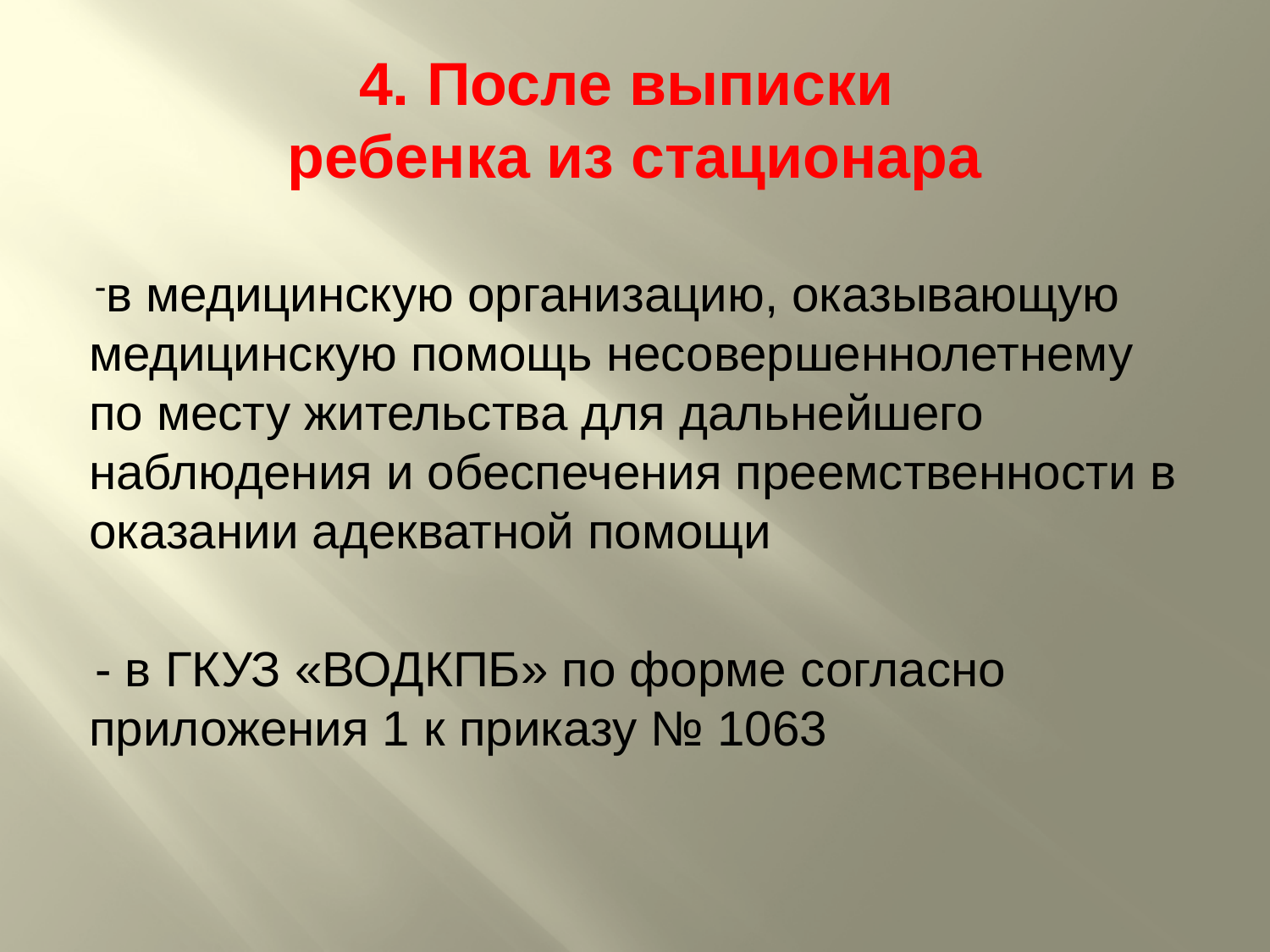

# 4. После выписки ребенка из стационара
в медицинскую организацию, оказывающую медицинскую помощь несовершеннолетнему по месту жительства для дальнейшего наблюдения и обеспечения преемственности в оказании адекватной помощи

- в ГКУЗ «ВОДКПБ» по форме согласно приложения 1 к приказу № 1063